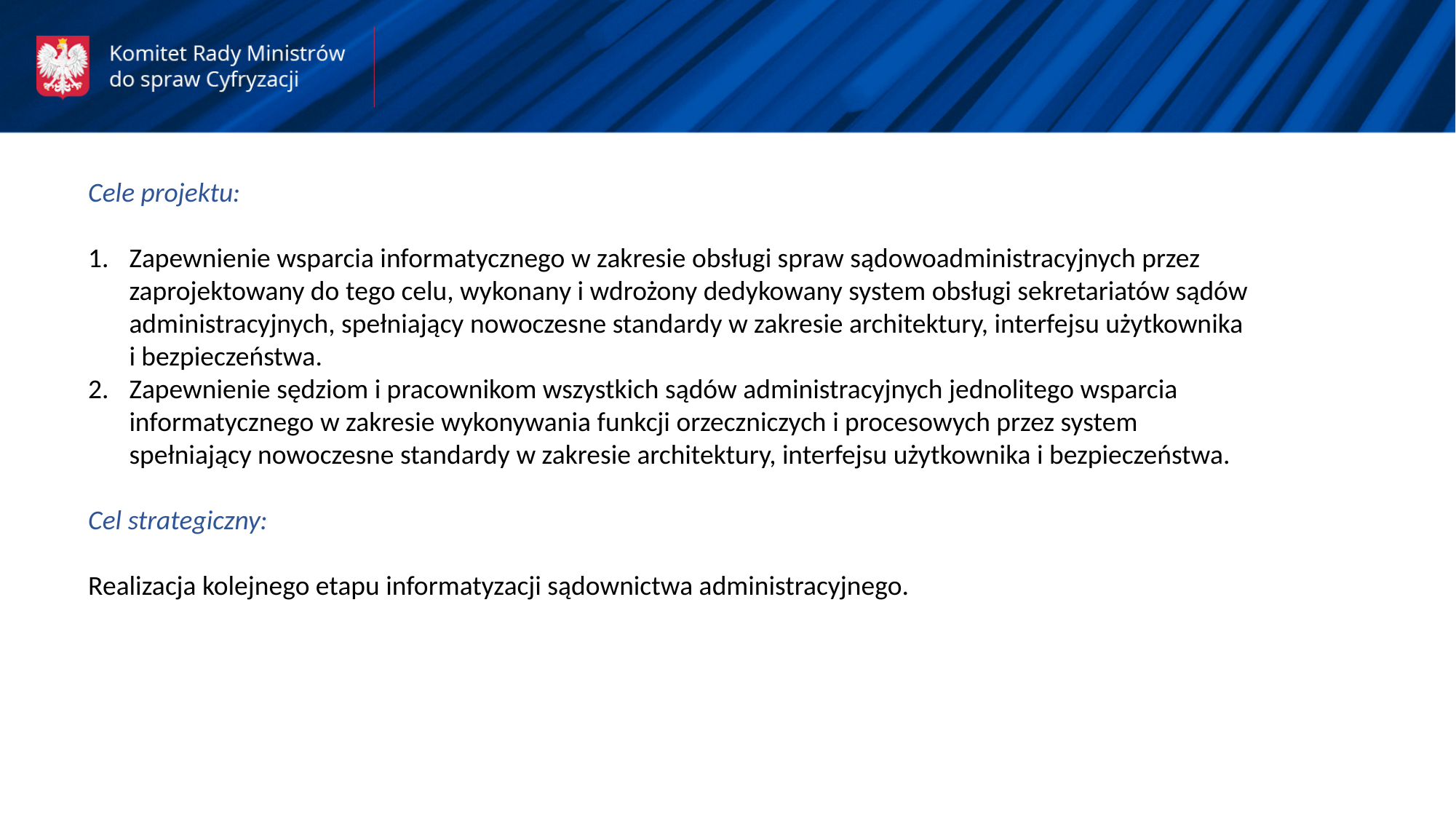

Cele projektu:

Zapewnienie wsparcia informatycznego w zakresie obsługi spraw sądowoadministracyjnych przez zaprojektowany do tego celu, wykonany i wdrożony dedykowany system obsługi sekretariatów sądów administracyjnych, spełniający nowoczesne standardy w zakresie architektury, interfejsu użytkownika i bezpieczeństwa.
Zapewnienie sędziom i pracownikom wszystkich sądów administracyjnych jednolitego wsparcia informatycznego w zakresie wykonywania funkcji orzeczniczych i procesowych przez system spełniający nowoczesne standardy w zakresie architektury, interfejsu użytkownika i bezpieczeństwa.

Cel strategiczny:

Realizacja kolejnego etapu informatyzacji sądownictwa administracyjnego.